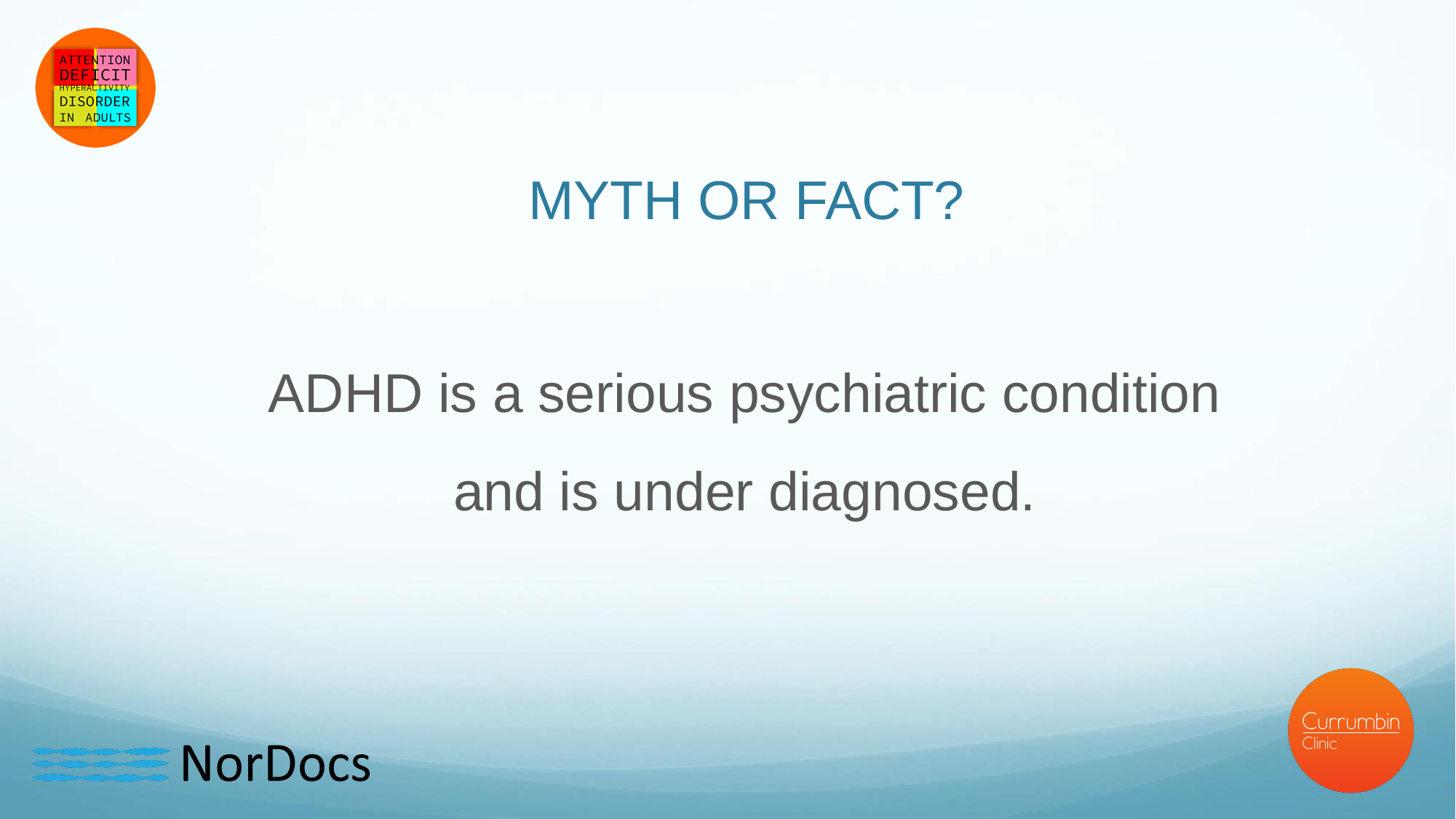

# MYTH OR FACT?
ADHD is a serious psychiatric condition
and is under diagnosed.